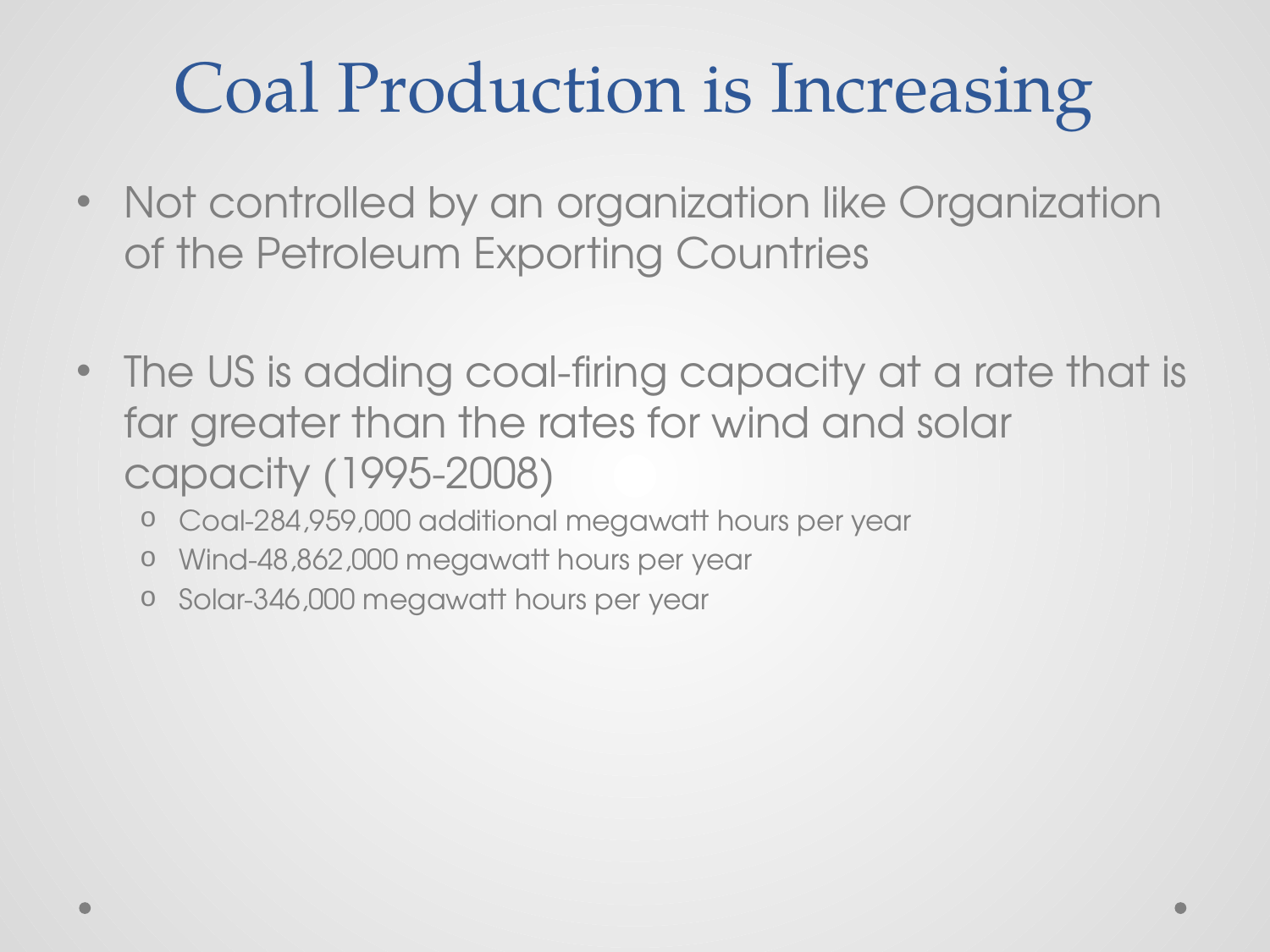

# Coal Production is Increasing
Not controlled by an organization like Organization of the Petroleum Exporting Countries

The US is adding coal-firing capacity at a rate that is far greater than the rates for wind and solar capacity (1995-2008)
Coal-284,959,000 additional megawatt hours per year
Wind-48,862,000 megawatt hours per year
Solar-346,000 megawatt hours per year